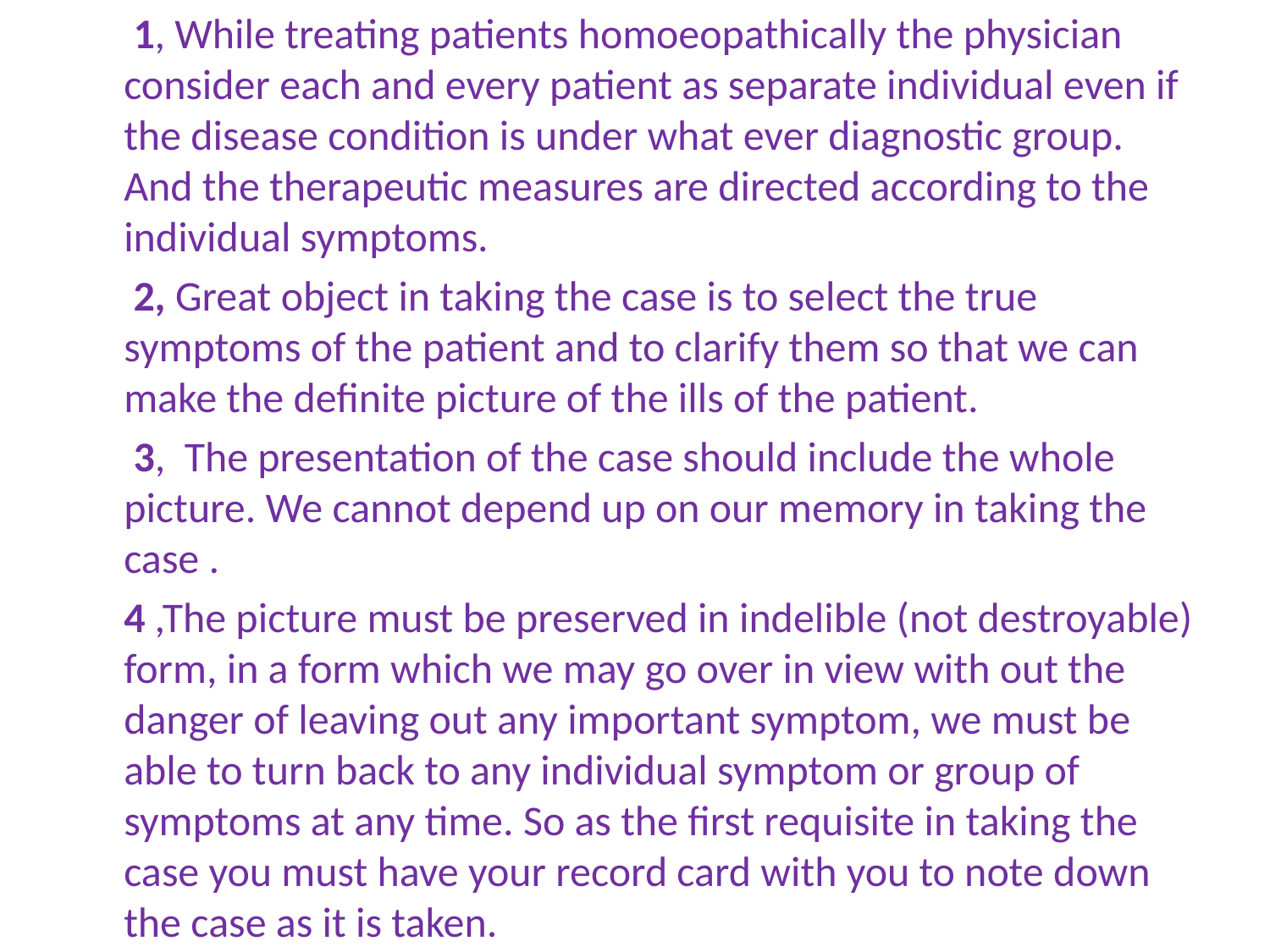

1, While treating patients homoeopathically the physician consider each and every patient as separate individual even if the disease condition is under what ever diagnostic group. And the therapeutic measures are directed according to the individual symptoms.
      2, Great object in taking the case is to select the true symptoms of the patient and to clarify them so that we can make the definite picture of the ills of the patient.
      3,  The presentation of the case should include the whole picture. We cannot depend up on our memory in taking the case .
     4 ,The picture must be preserved in indelible (not destroyable) form, in a form which we may go over in view with out the danger of leaving out any important symptom, we must be able to turn back to any individual symptom or group of symptoms at any time. So as the first requisite in taking the case you must have your record card with you to note down the case as it is taken.